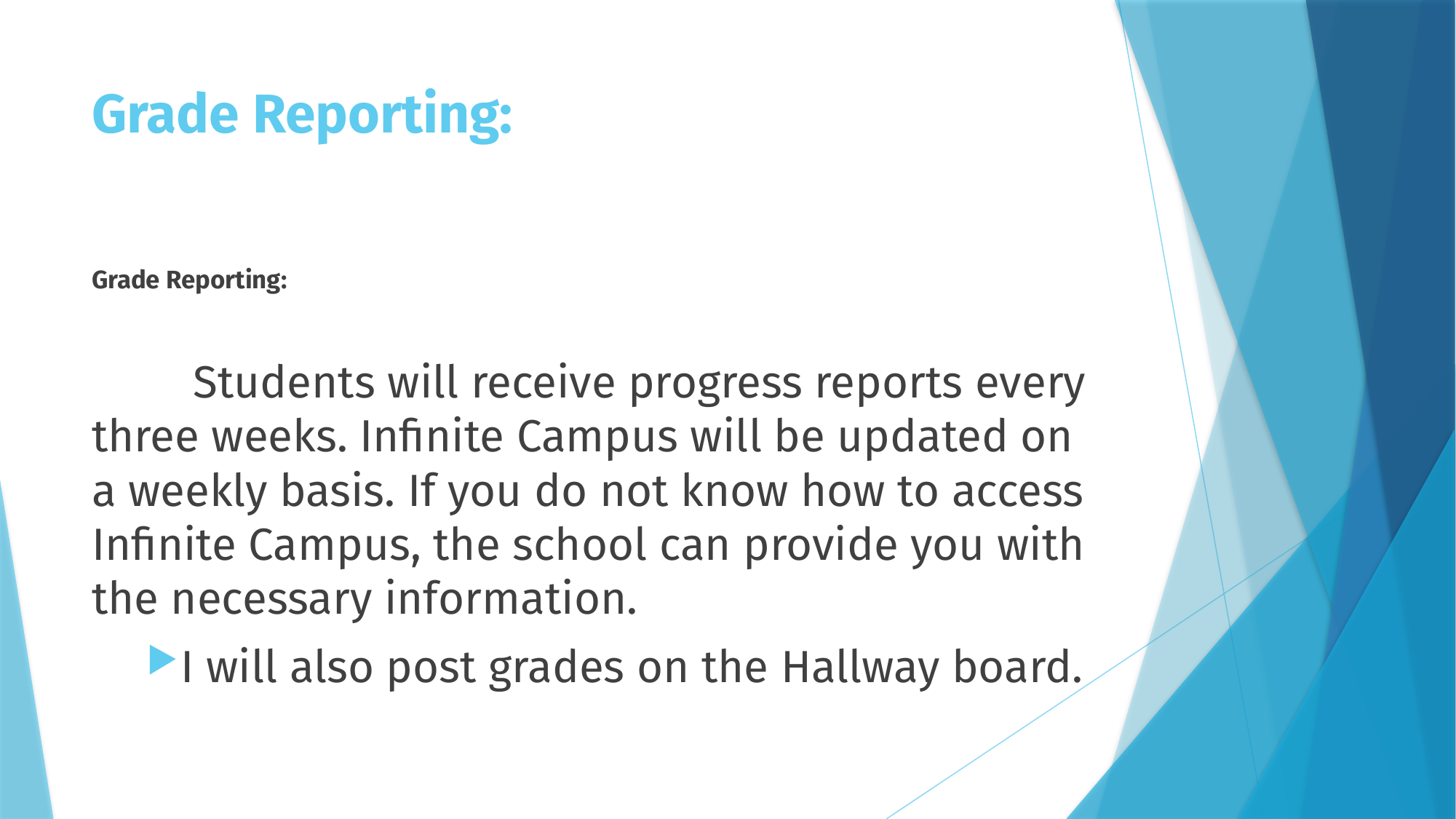

# Grade Reporting:
Grade Reporting:

	Students will receive progress reports every three weeks. Infinite Campus will be updated on a weekly basis. If you do not know how to access Infinite Campus, the school can provide you with the necessary information.
I will also post grades on the Hallway board.